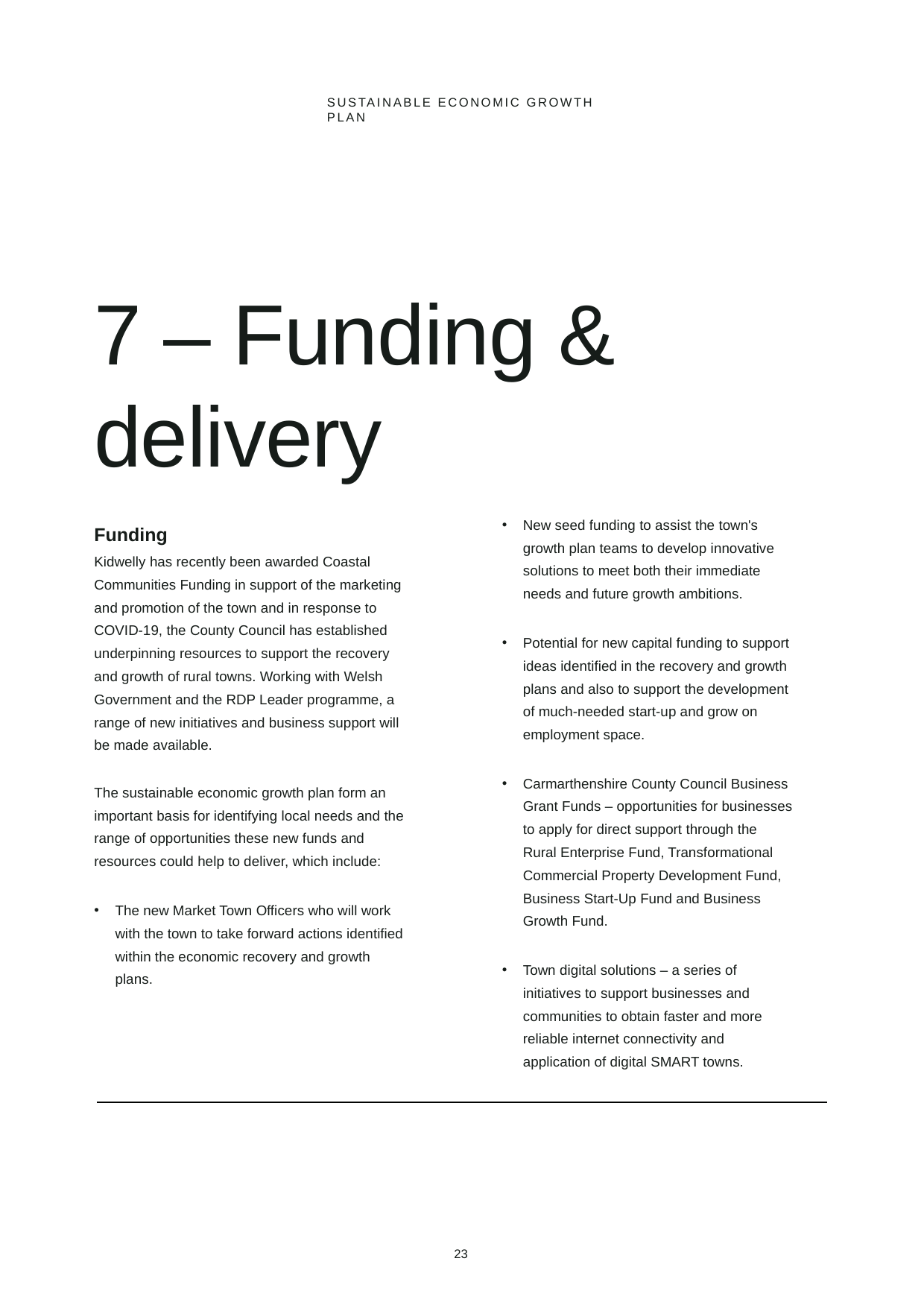

SUSTAINABLE ECONOMIC GROWTH PLAN
7 – Funding & delivery
New seed funding to assist the town's growth plan teams to develop innovative solutions to meet both their immediate needs and future growth ambitions.

Potential for new capital funding to support ideas identified in the recovery and growth plans and also to support the development of much-needed start-up and grow on employment space.

Carmarthenshire County Council Business Grant Funds – opportunities for businesses to apply for direct support through the Rural Enterprise Fund, Transformational Commercial Property Development Fund, Business Start-Up Fund and Business Growth Fund.

Town digital solutions – a series of initiatives to support businesses and communities to obtain faster and more reliable internet connectivity and application of digital SMART towns.
Funding
Kidwelly has recently been awarded Coastal Communities Funding in support of the marketing and promotion of the town and in response to COVID-19, the County Council has established underpinning resources to support the recovery and growth of rural towns. Working with Welsh Government and the RDP Leader programme, a range of new initiatives and business support will be made available.
The sustainable economic growth plan form an important basis for identifying local needs and the range of opportunities these new funds and resources could help to deliver, which include:

The new Market Town Officers who will work with the town to take forward actions identified within the economic recovery and growth plans.

23